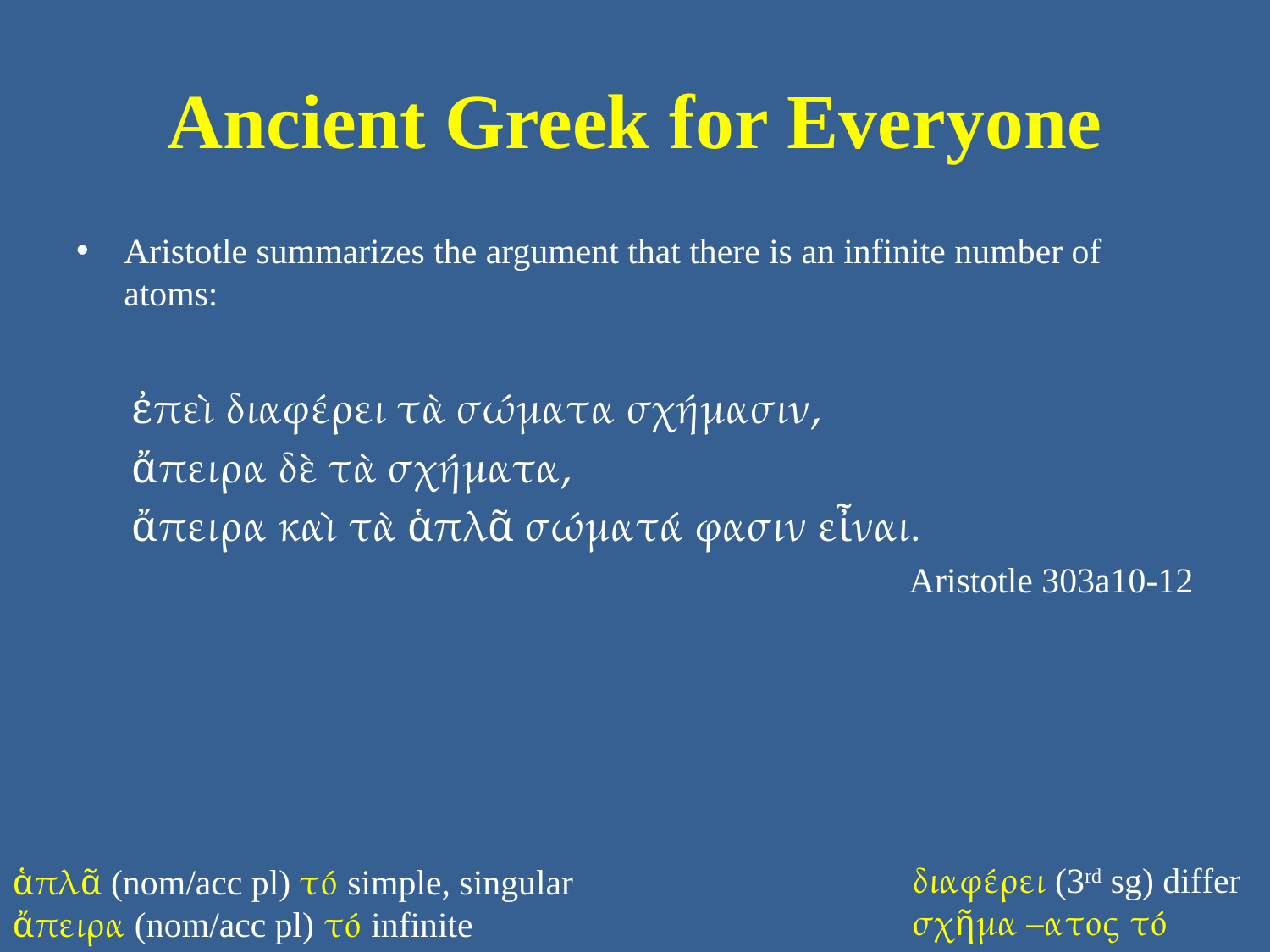

# Ancient Greek for Everyone
Aristotle summarizes the argument that there is an infinite number of atoms:

ἐπεὶ διαφέρει τὰ σώματα σχήμασιν,
ἄπειρα δὲ τὰ σχήματα,
ἄπειρα καὶ τὰ ἁπλᾶ σώματά φασιν εἶναι.
Aristotle 303a10-12
διαφέρει (3rd sg) differ
σχῆμα –ατος τό shape
ἁπλᾶ (nom/acc pl) τό simple, singular
ἄπειρα (nom/acc pl) τό infinite